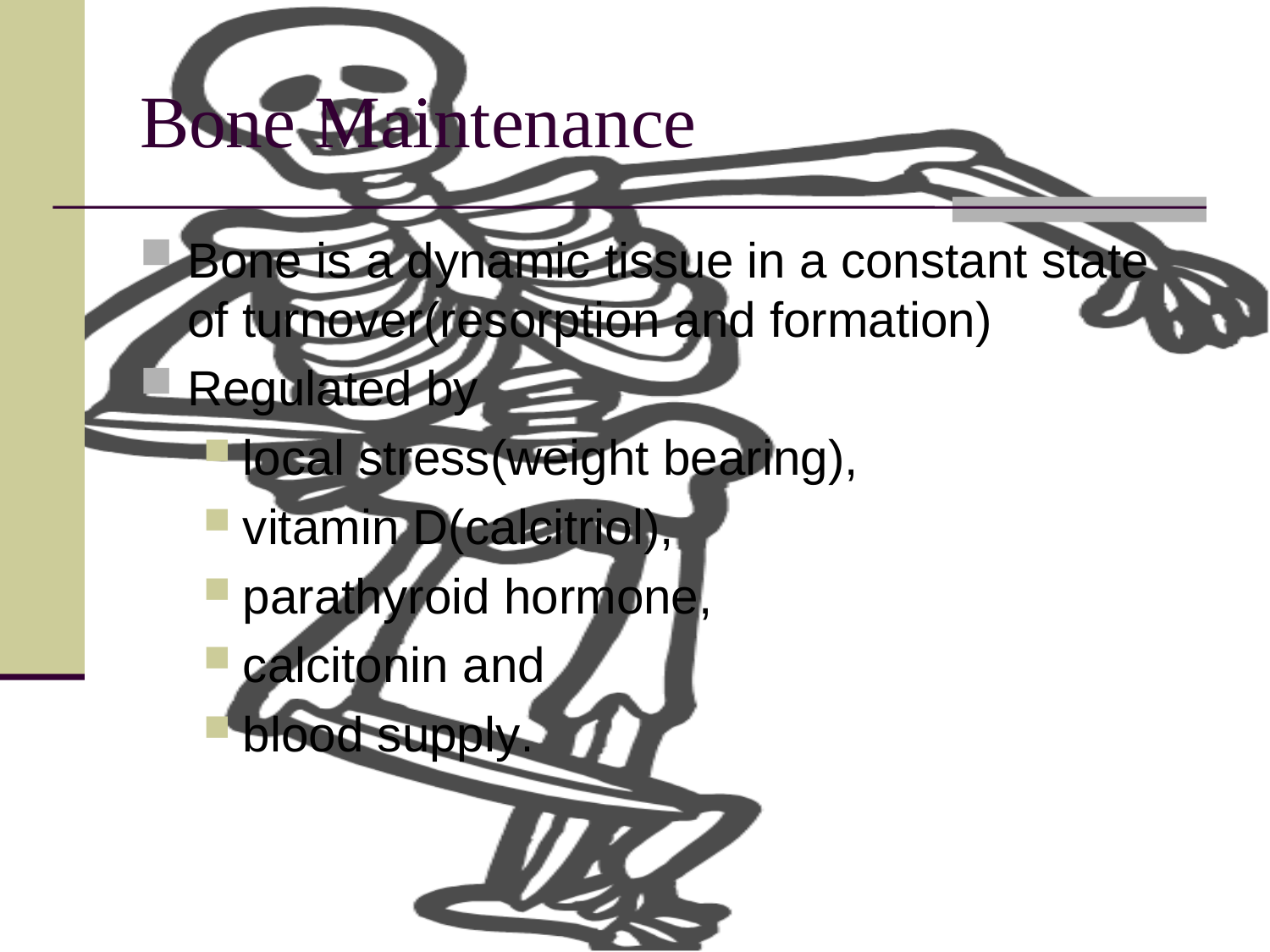

# Bone Maintenance
Bone is a dynamic tissue in a constant state of turnover(resorption and formation)
Regulated by
local stress(weight bearing),
vitamin D(calcitriol),
parathyroid hormone,
calcitonin and
blood supply.